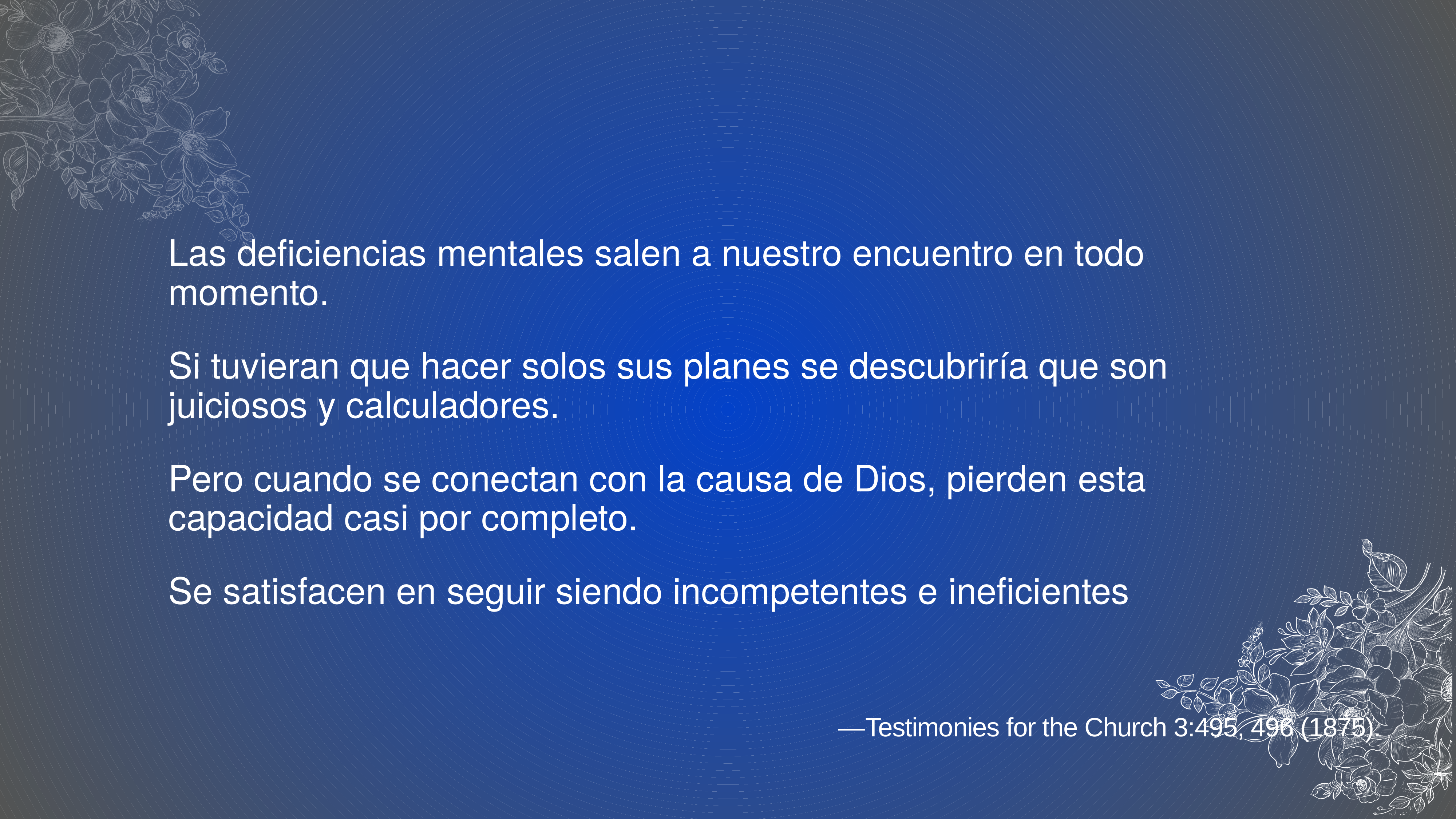

Las deficiencias mentales salen a nuestro encuentro en todo momento.
Si tuvieran que hacer solos sus planes se descubriría que son juiciosos y calculadores.
Pero cuando se conectan con la causa de Dios, pierden esta capacidad casi por completo.
Se satisfacen en seguir siendo incompetentes e ineficientes
—Testimonies for the Church 3:495, 496 (1875).